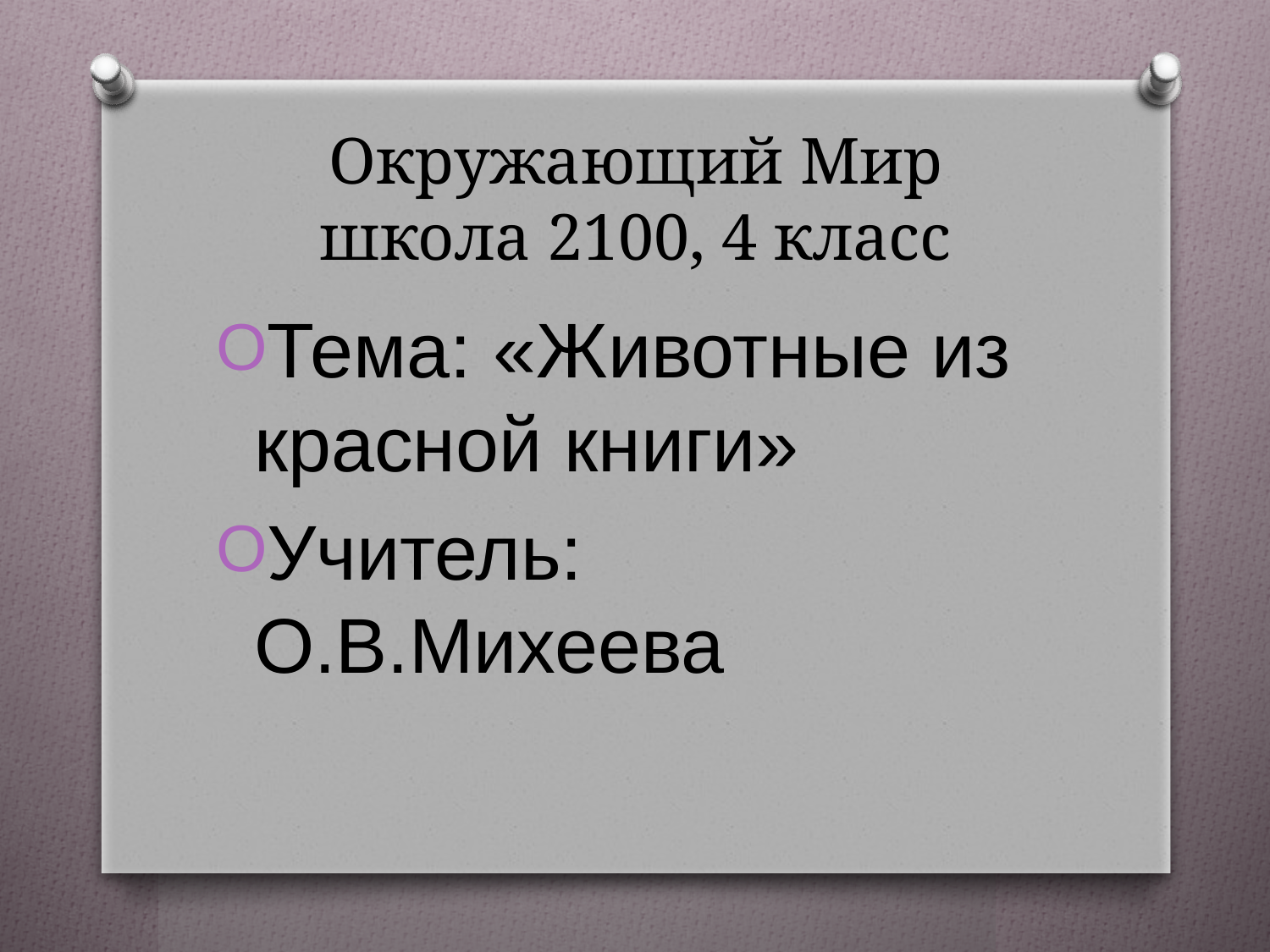

# Окружающий Мир школа 2100, 4 класс
Тема: «Животные из красной книги»
Учитель:            О.В.Михеева